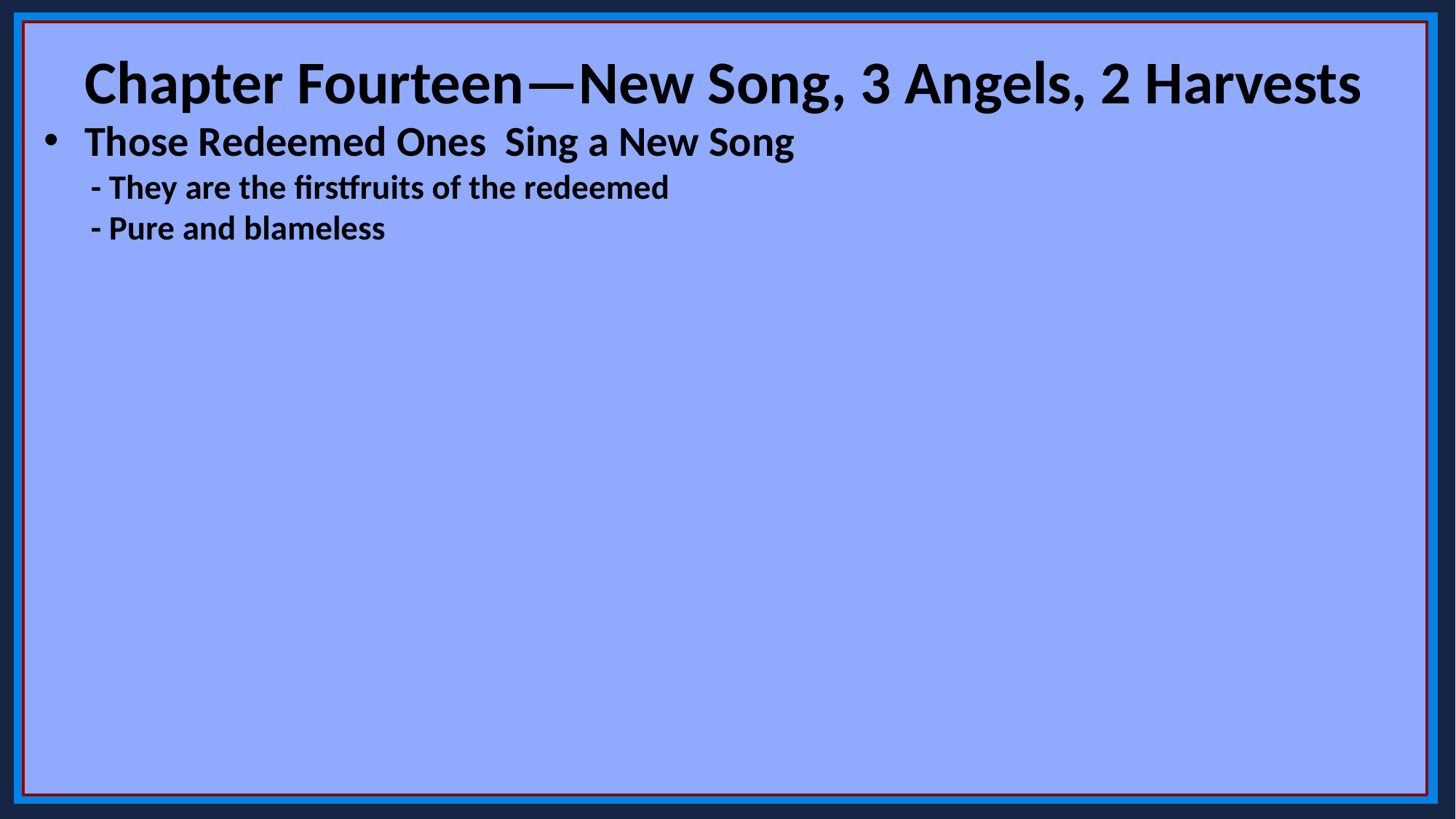

Chapter Fourteen—New Song, 3 Angels, 2 Harvests
Those Redeemed Ones  Sing a New Song
      - They are the firstfruits of the redeemed
      - Pure and blameless